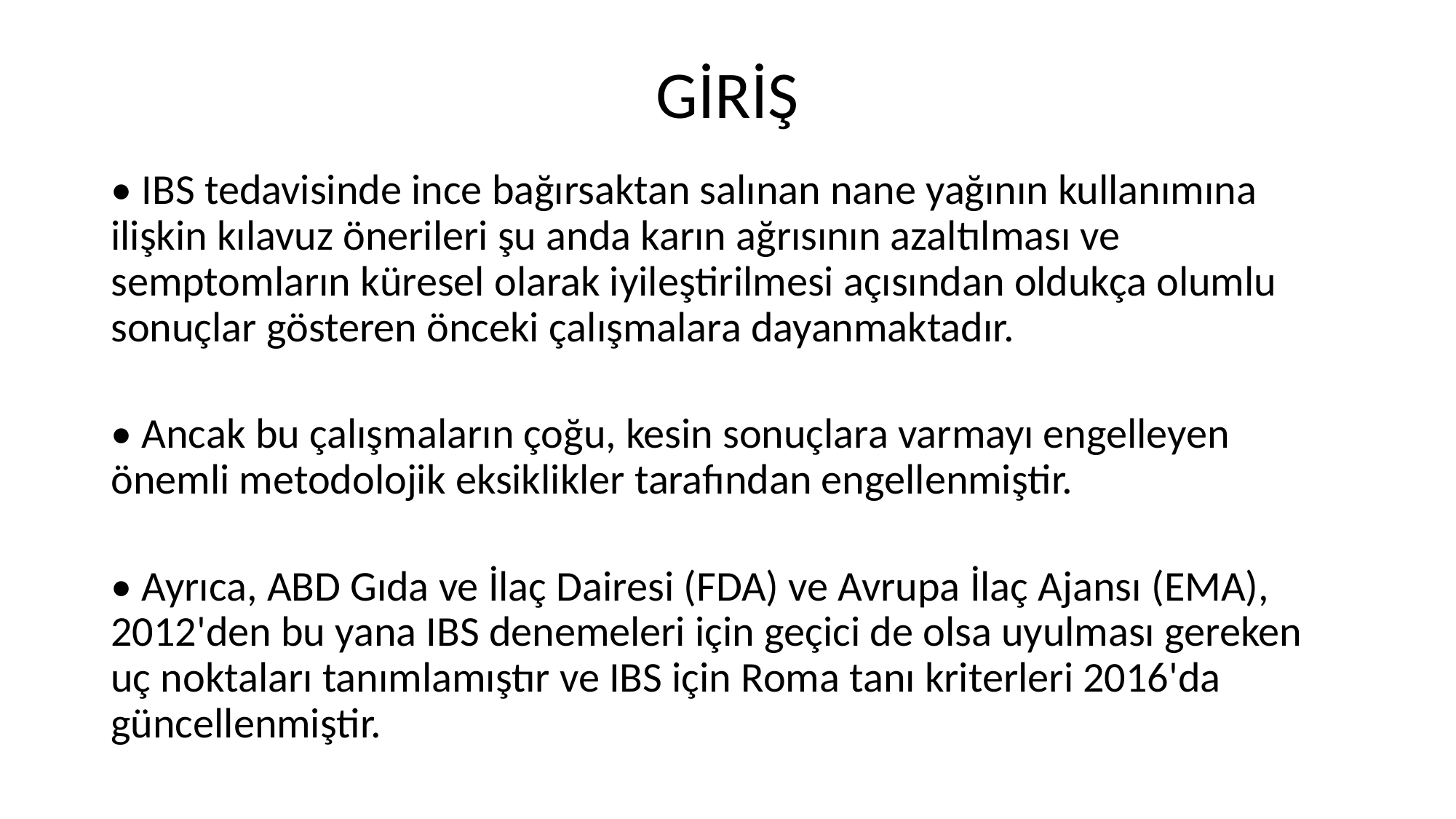

# GİRİŞ
• IBS tedavisinde ince bağırsaktan salınan nane yağının kullanımına ilişkin kılavuz önerileri şu anda karın ağrısının azaltılması ve semptomların küresel olarak iyileştirilmesi açısından oldukça olumlu sonuçlar gösteren önceki çalışmalara dayanmaktadır.
• Ancak bu çalışmaların çoğu, kesin sonuçlara varmayı engelleyen önemli metodolojik eksiklikler tarafından engellenmiştir.
• Ayrıca, ABD Gıda ve İlaç Dairesi (FDA) ve Avrupa İlaç Ajansı (EMA), 2012'den bu yana IBS denemeleri için geçici de olsa uyulması gereken uç noktaları tanımlamıştır ve IBS için Roma tanı kriterleri 2016'da güncellenmiştir.